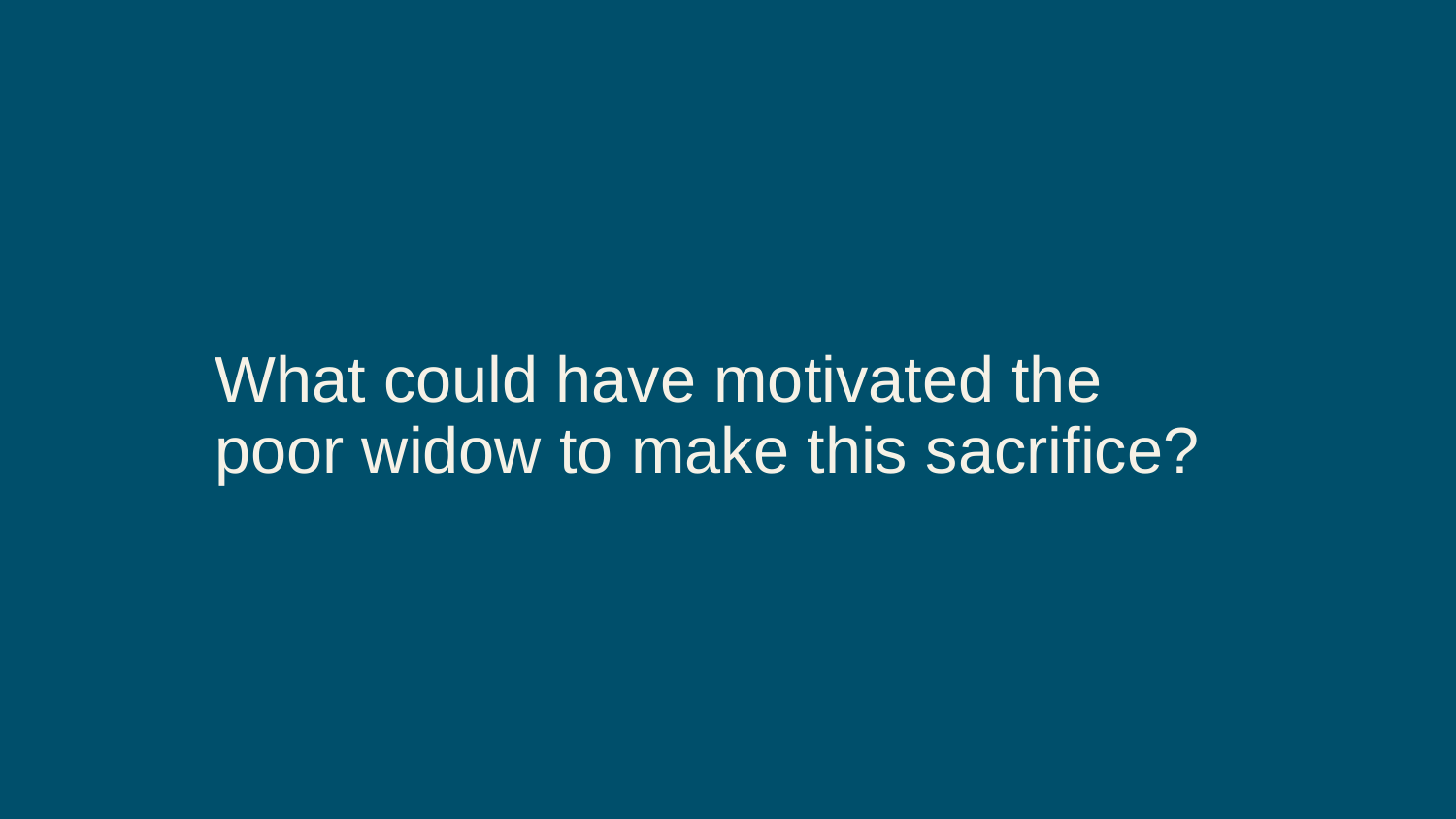

What could have motivated the poor widow to make this sacrifice?